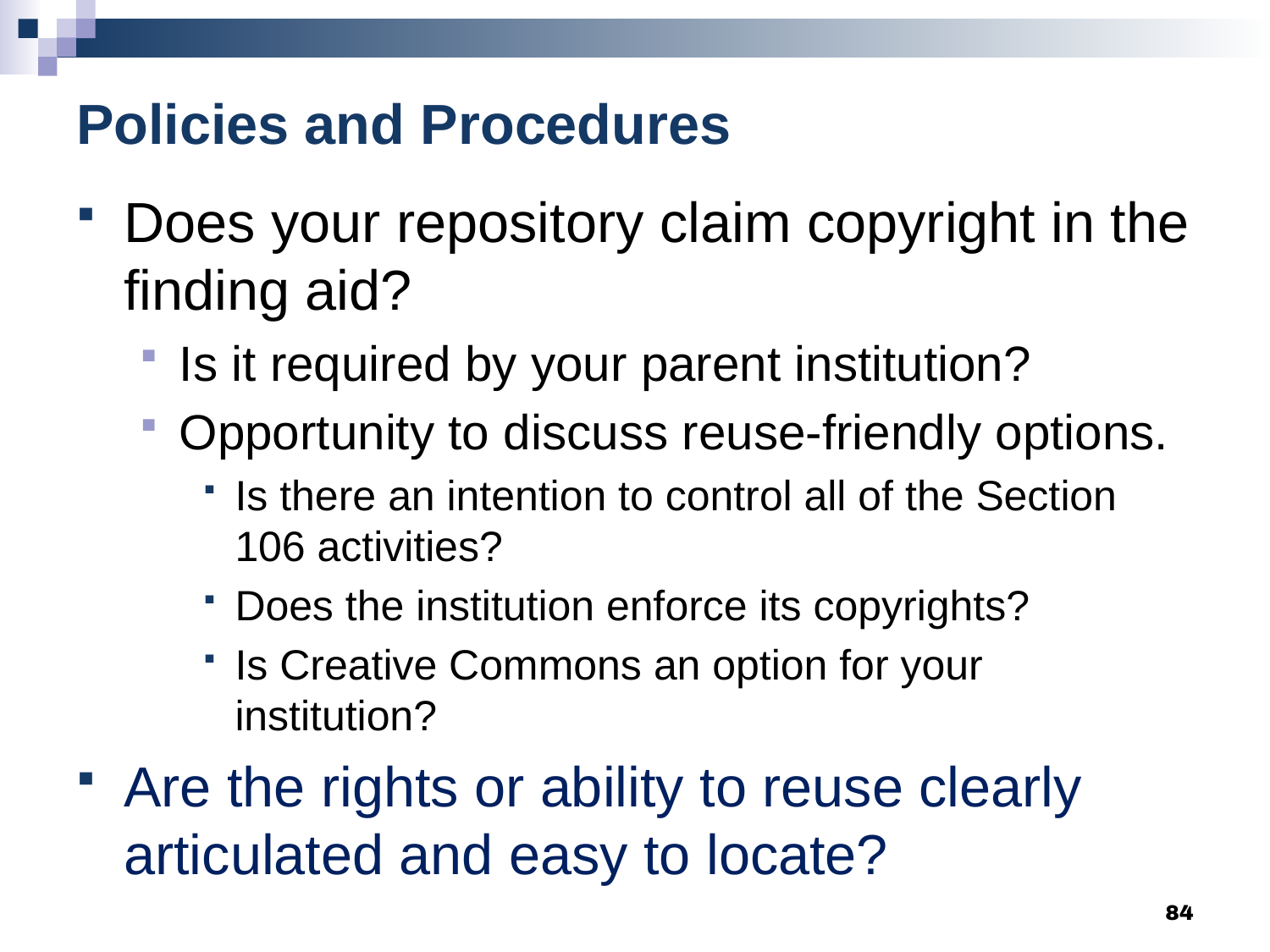

# Policies and Procedures
Does your repository claim copyright in the finding aid?
Is it required by your parent institution?
Opportunity to discuss reuse-friendly options.
Is there an intention to control all of the Section 106 activities?
Does the institution enforce its copyrights?
Is Creative Commons an option for your institution?
Are the rights or ability to reuse clearly articulated and easy to locate?
84